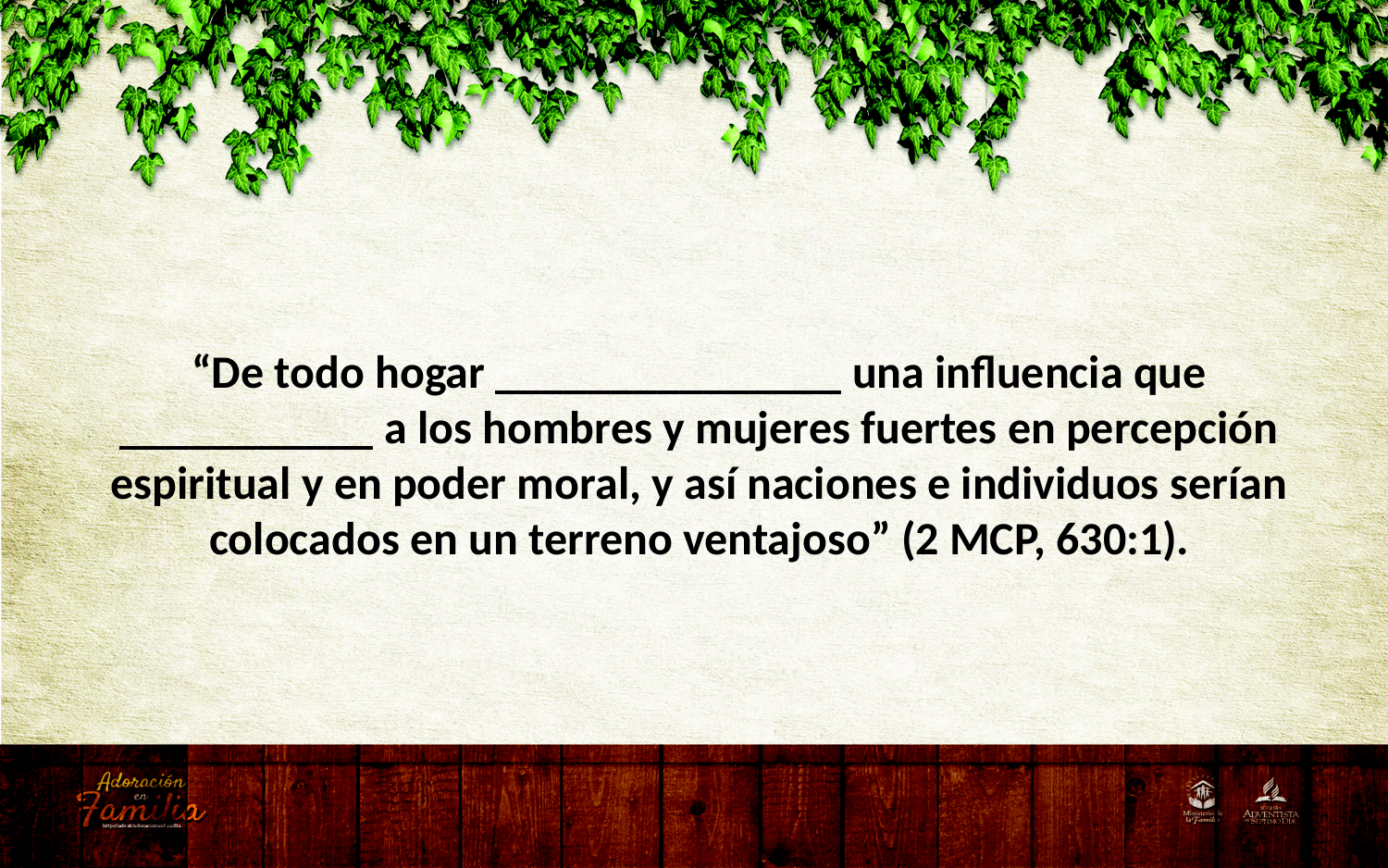

“De todo hogar _______________ una influencia que ___________ a los hombres y mujeres fuertes en percepción espiritual y en poder moral, y así naciones e individuos serían colocados en un terreno ventajoso” (2 MCP, 630:1).